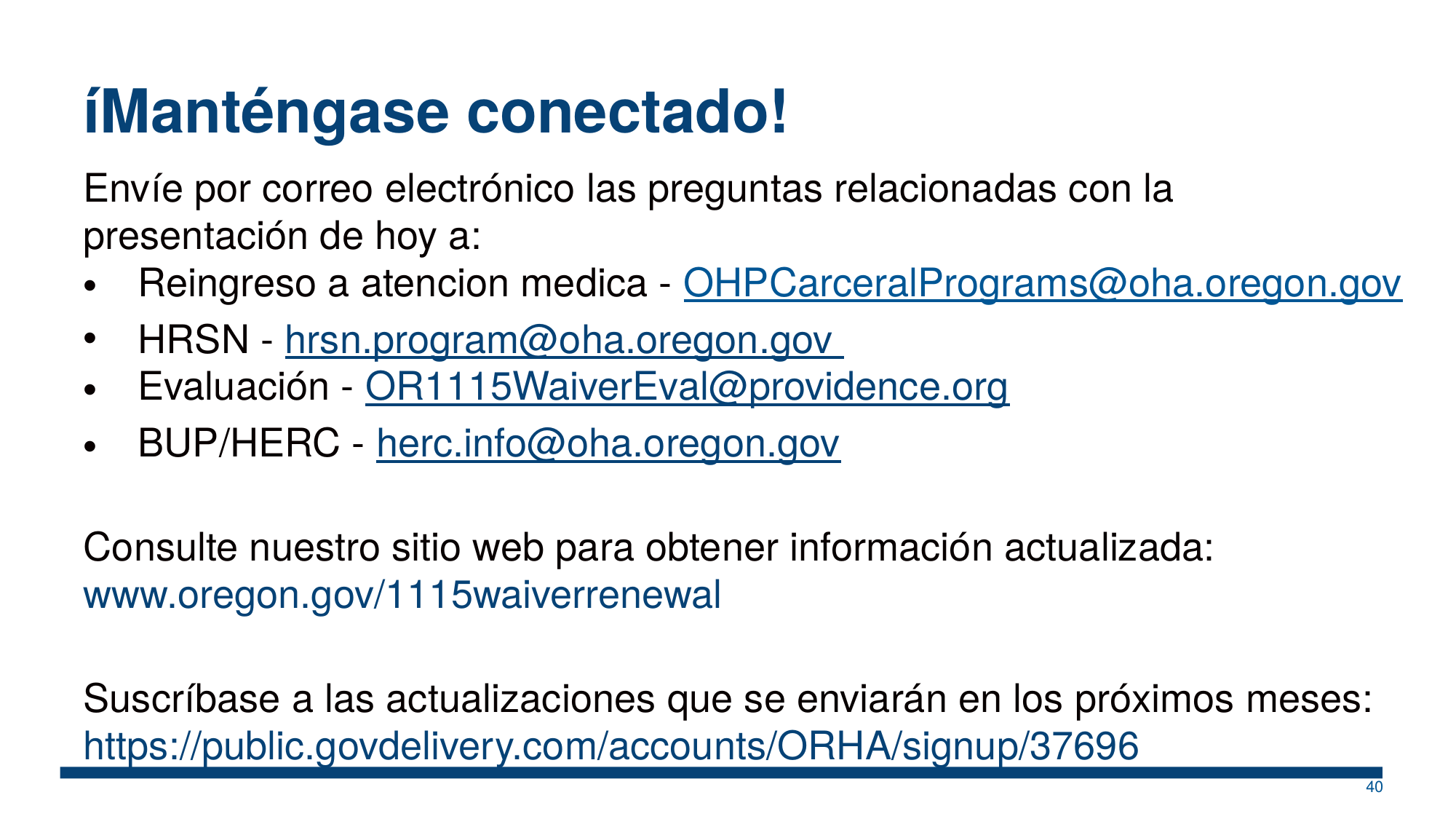

# íManténgase conectado!
Envíe por correo electrónico las preguntas relacionadas con la presentación de hoy a:
Reingreso a atencion medica - OHPCarceralPrograms@oha.oregon.gov
HRSN - hrsn.program@oha.oregon.gov
Evaluación - OR1115WaiverEval@providence.org
BUP/HERC - herc.info@oha.oregon.gov

Consulte nuestro sitio web para obtener información actualizada:
www.oregon.gov/1115waiverrenewal

Suscríbase a las actualizaciones que se enviarán en los próximos meses:
https://public.govdelivery.com/accounts/ORHA/signup/37696